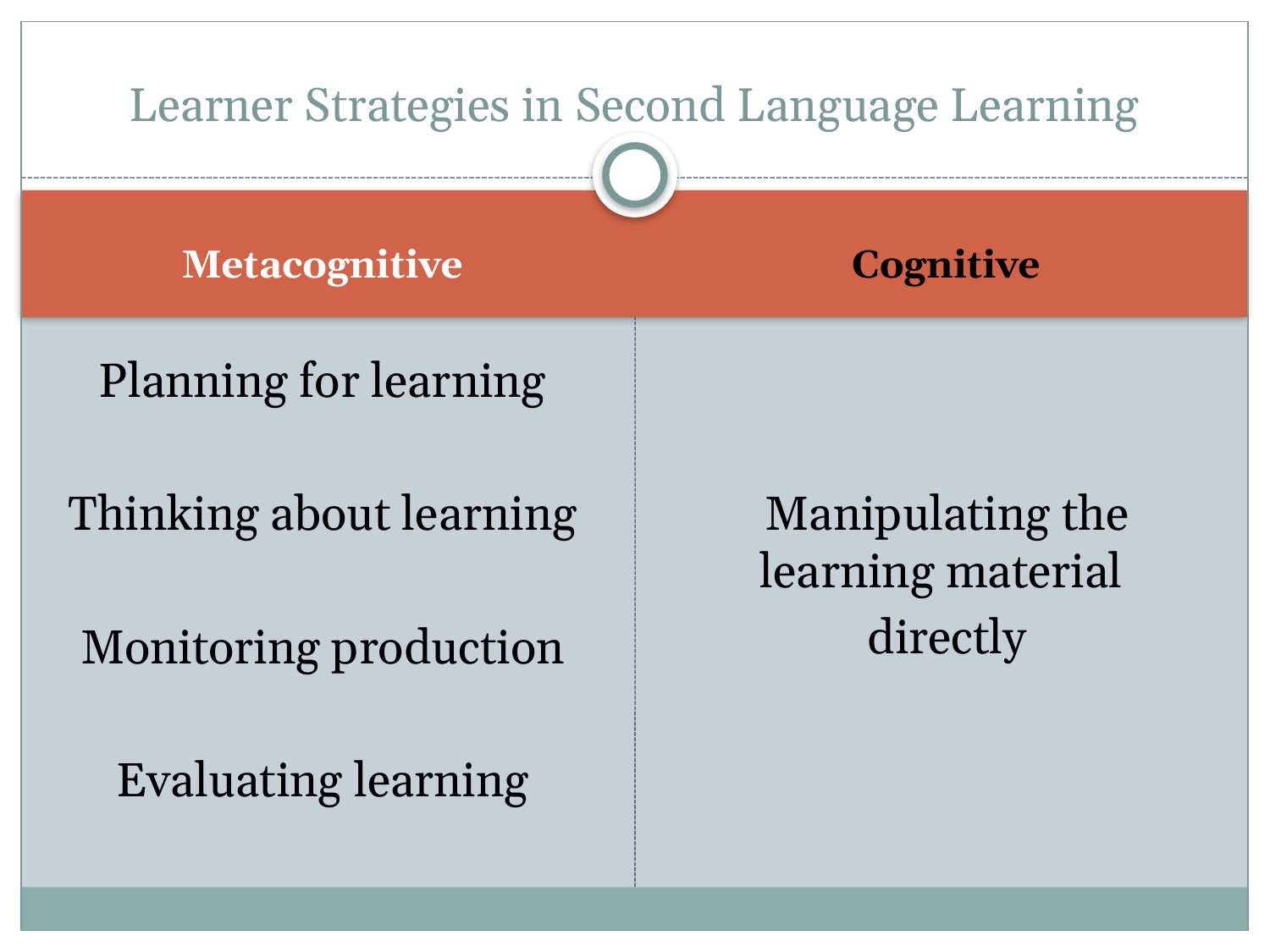

# Learner Strategies in Second Language Learning
Metacognitive
Cognitive
Planning for learning

Thinking about learning

Monitoring production

Evaluating learning

Manipulating the learning material
directly